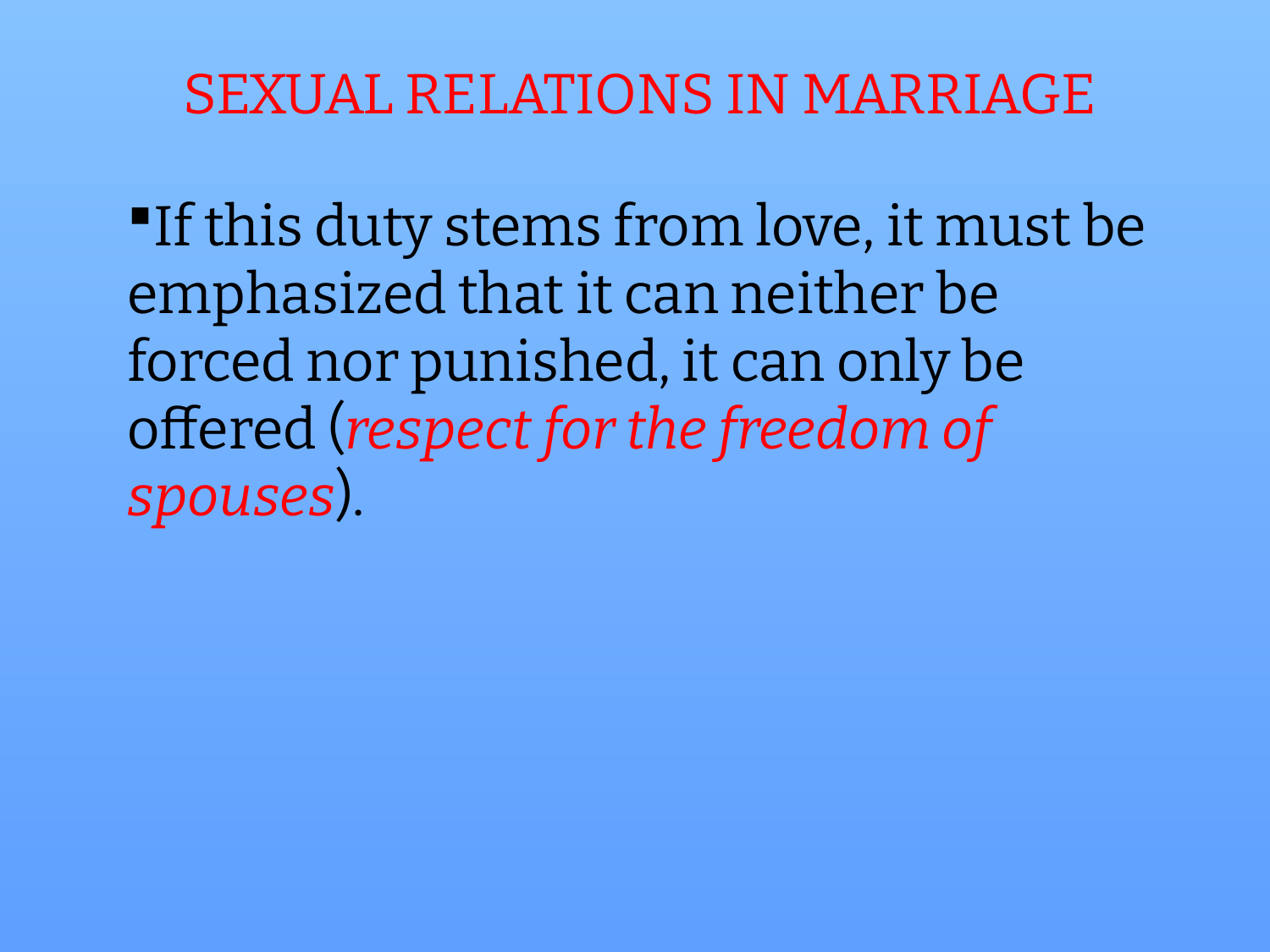

# SEXUAL RELATIONS IN MARRIAGE

If this duty stems from love, it must be emphasized that it can neither be forced nor punished, it can only be offered (respect for the freedom of spouses).